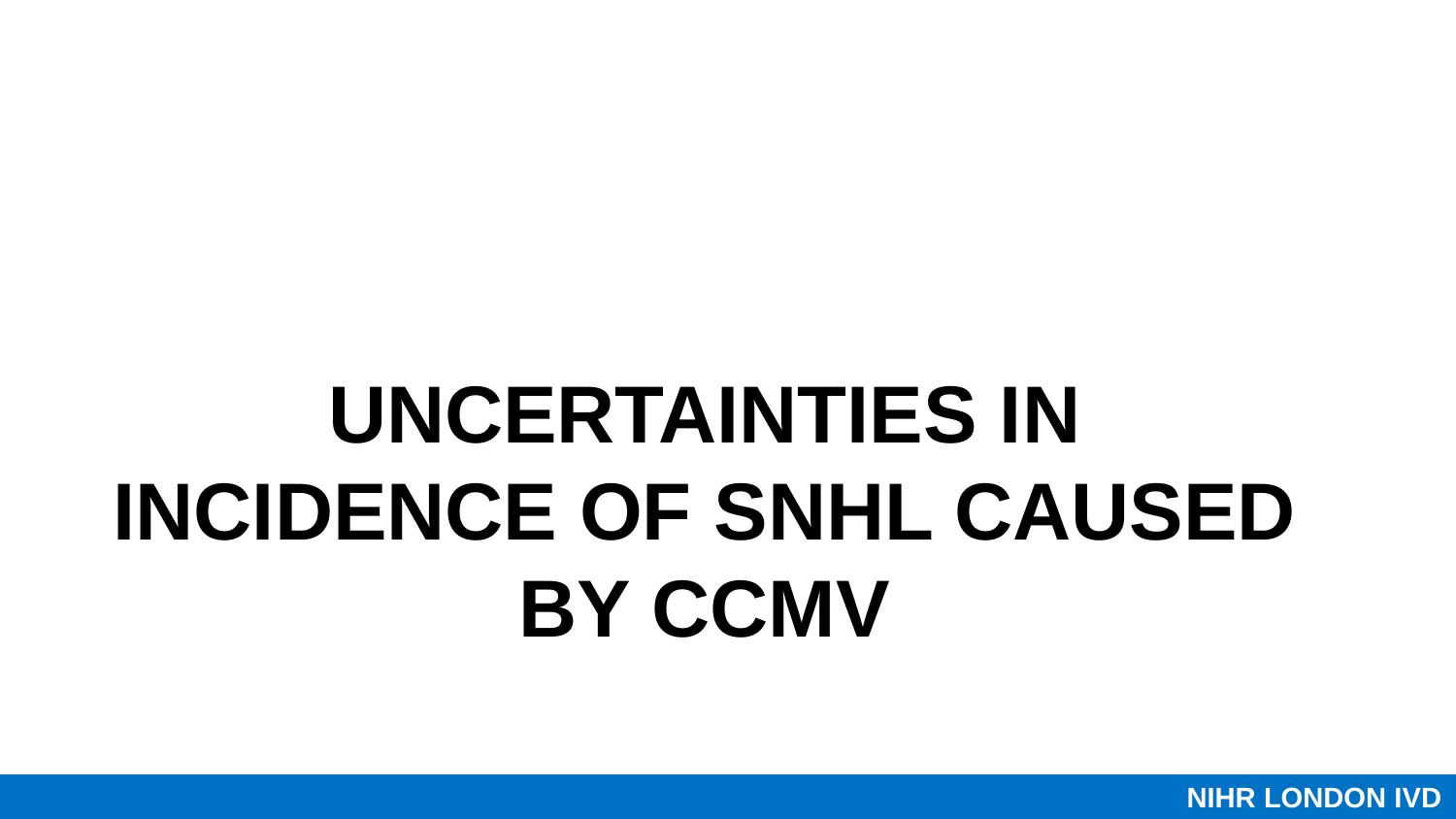

# Uncertainties in incidence of SNHL caused by cCMV